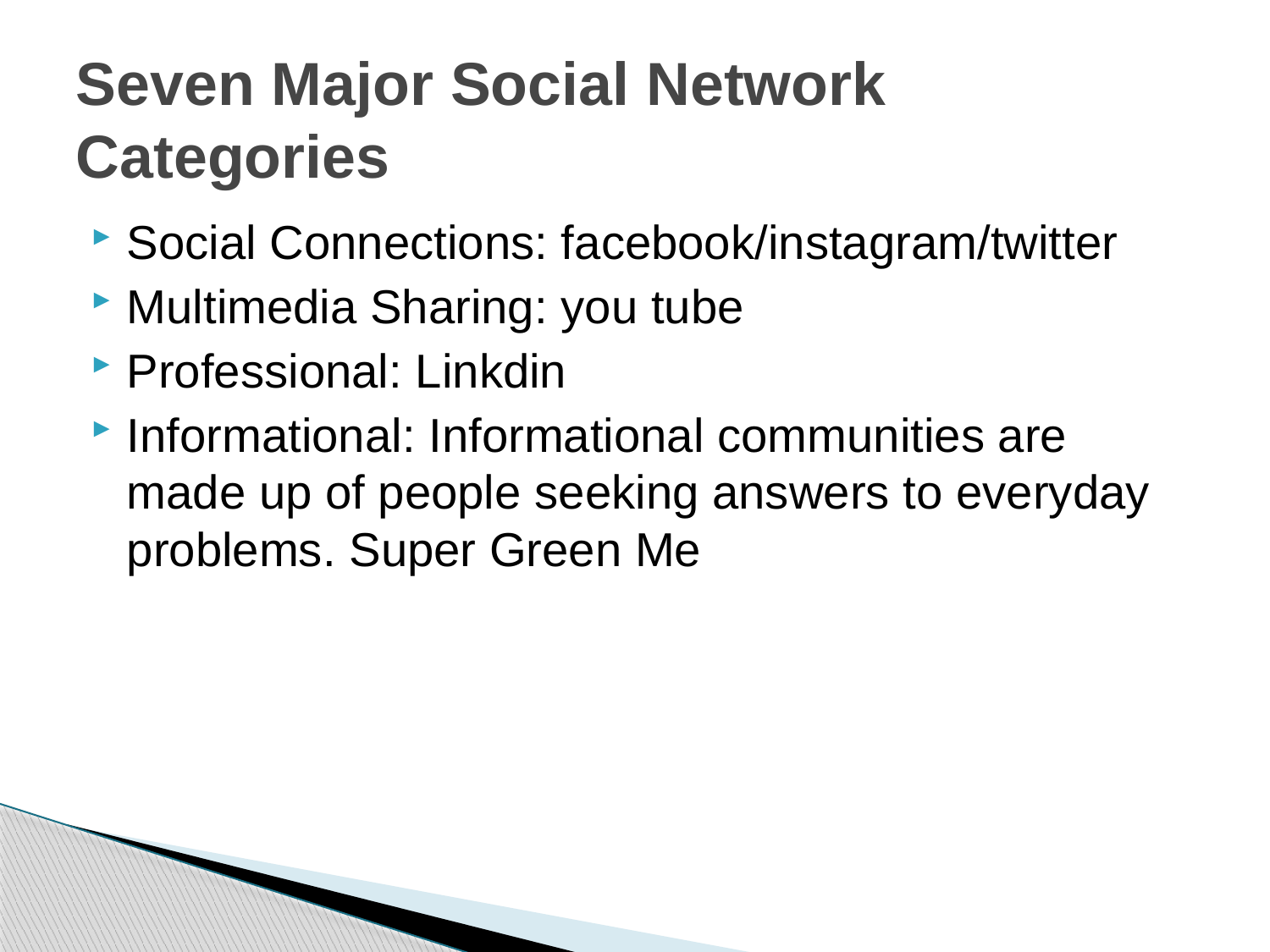

# Seven Major Social Network Categories
Social Connections: facebook/instagram/twitter
Multimedia Sharing: you tube
Professional: Linkdin
Informational: Informational communities are made up of people seeking answers to everyday problems. Super Green Me